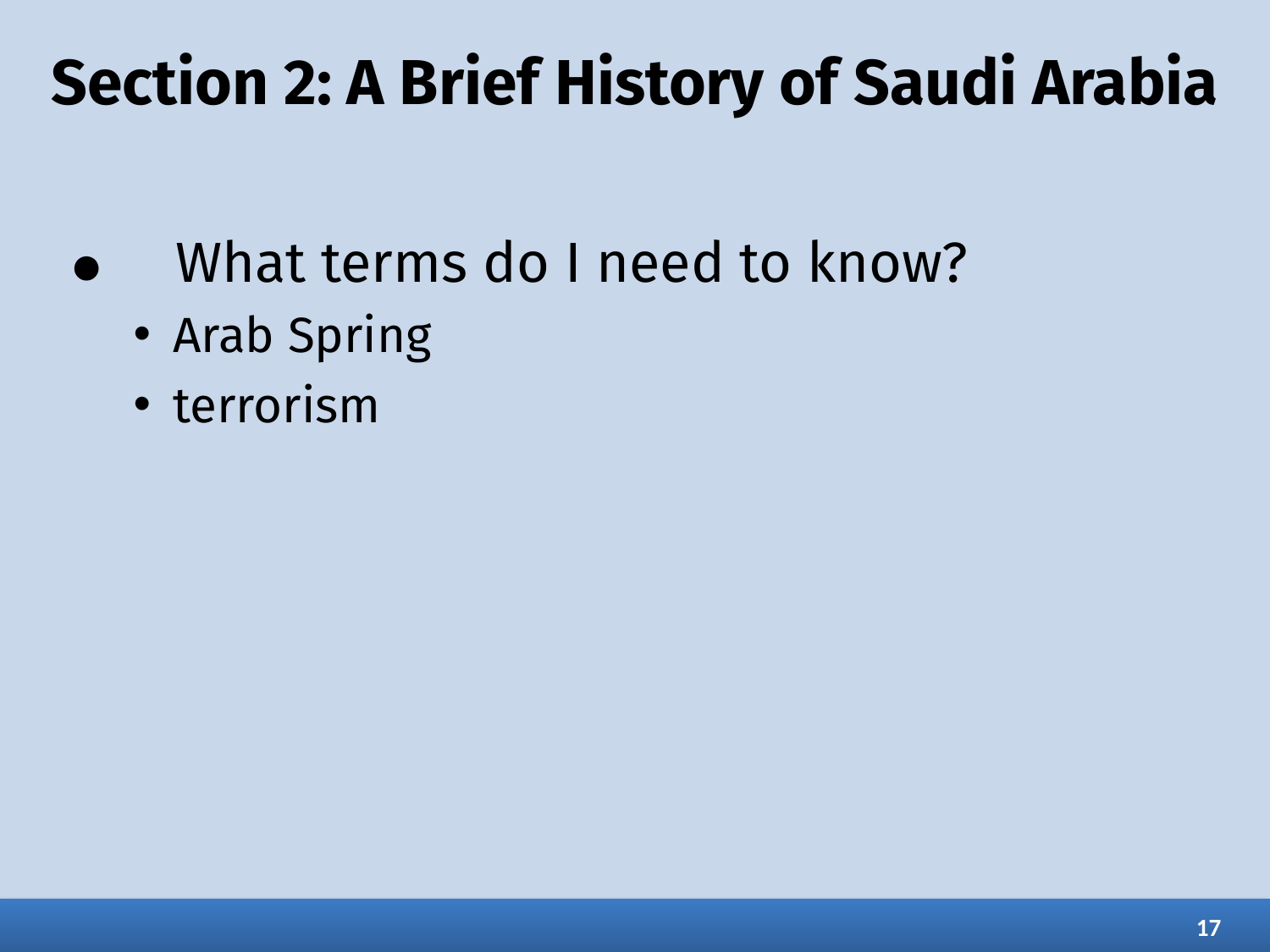

# Section 2: A Brief History of Saudi Arabia
What terms do I need to know?
Arab Spring
terrorism
17